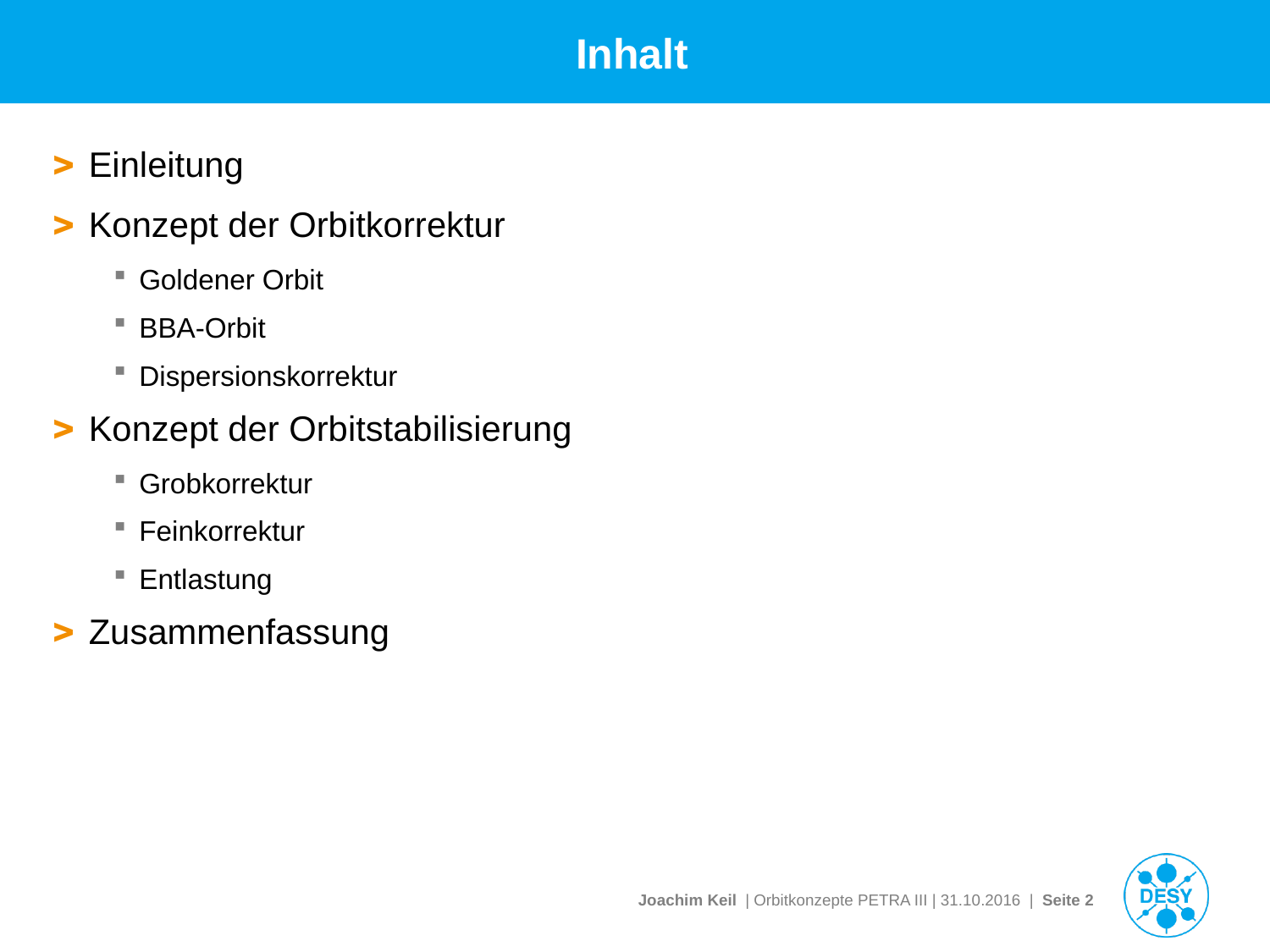

# Inhalt
Einleitung
Konzept der Orbitkorrektur
Goldener Orbit
BBA-Orbit
Dispersionskorrektur
Konzept der Orbitstabilisierung
Grobkorrektur
Feinkorrektur
Entlastung
Zusammenfassung